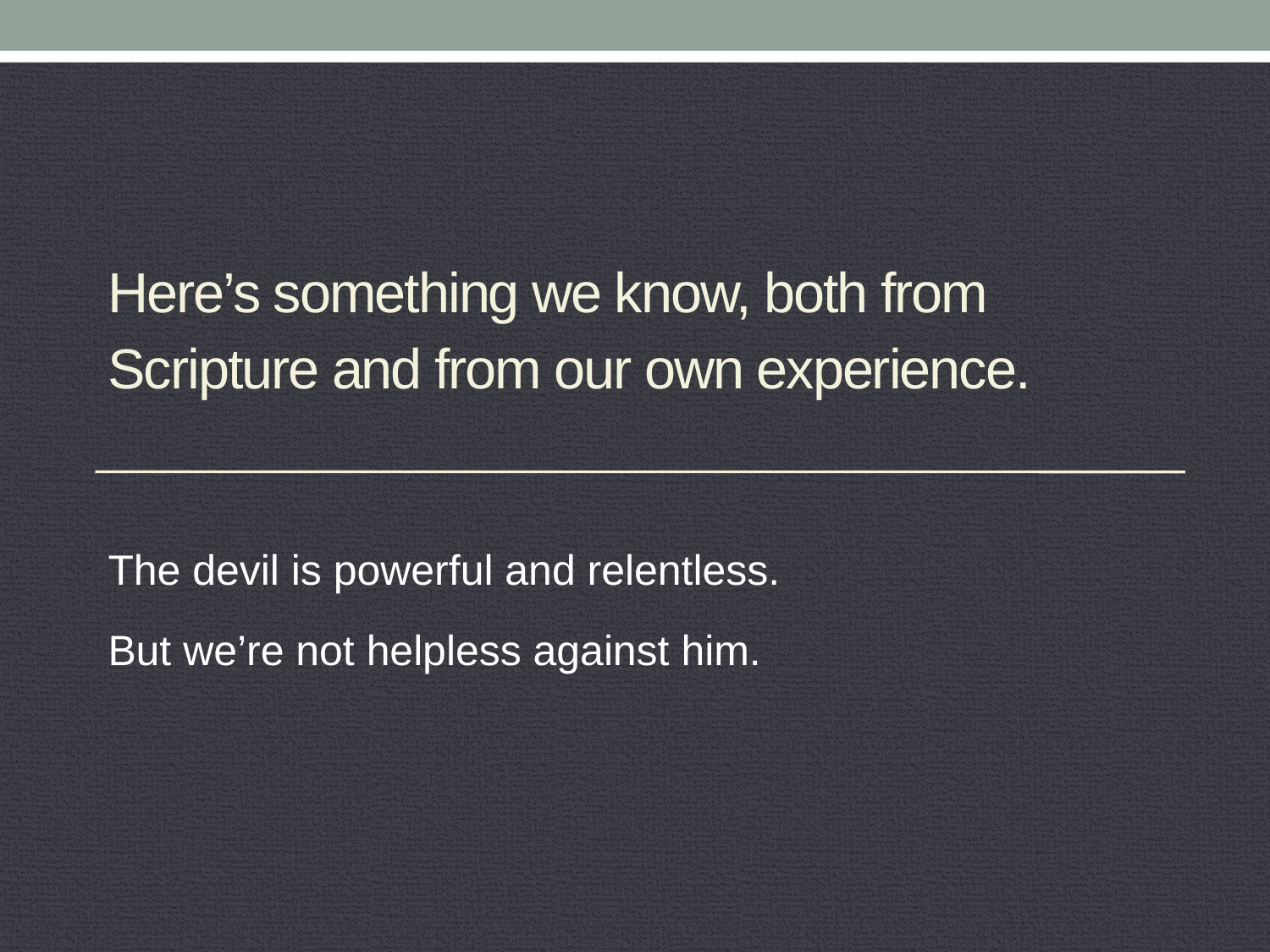

# Here’s something we know, both from Scripture and from our own experience.
The devil is powerful and relentless.
But we’re not helpless against him.